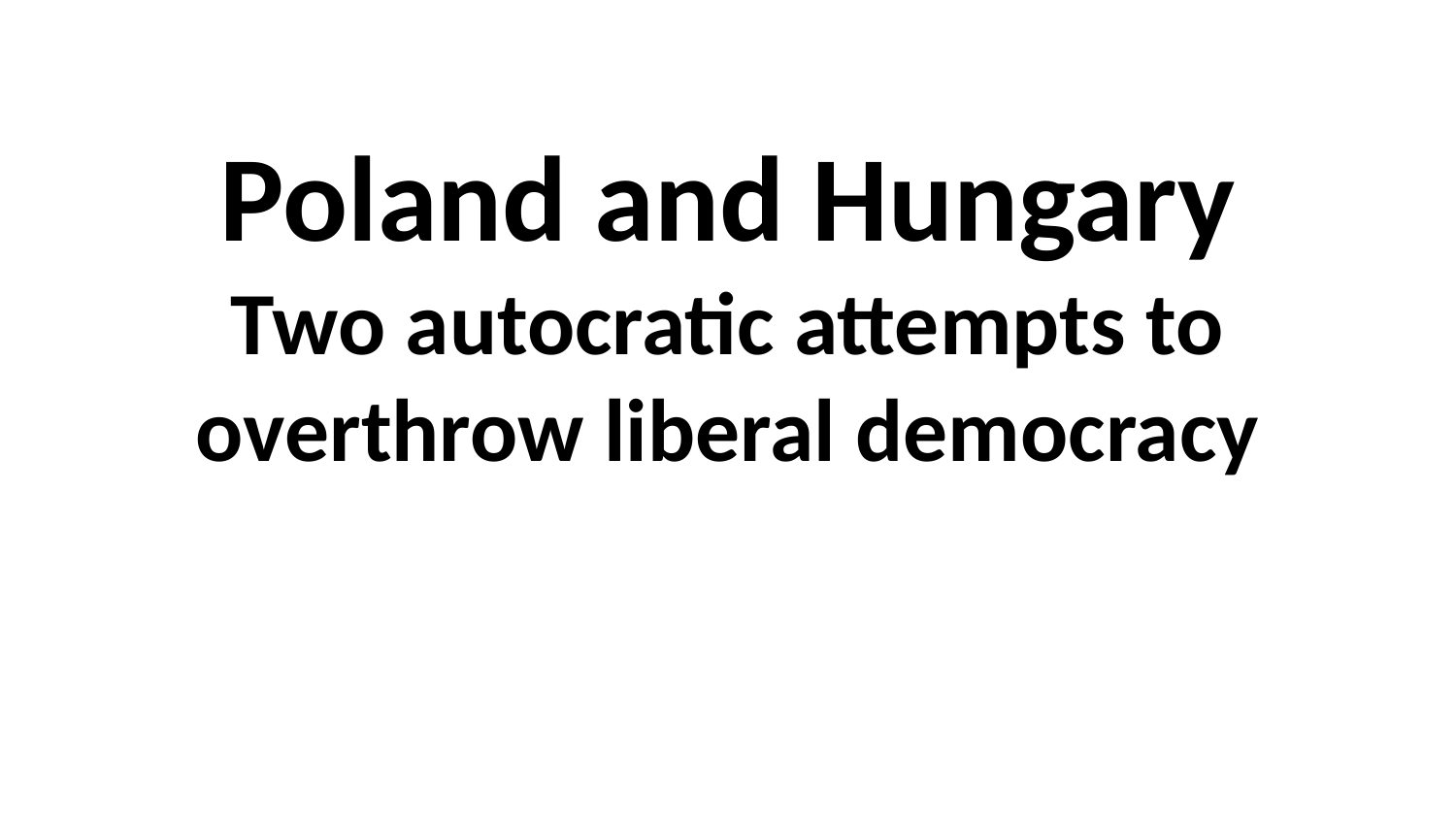

# Poland and Hungary Two autocratic attempts to overthrow liberal democracy